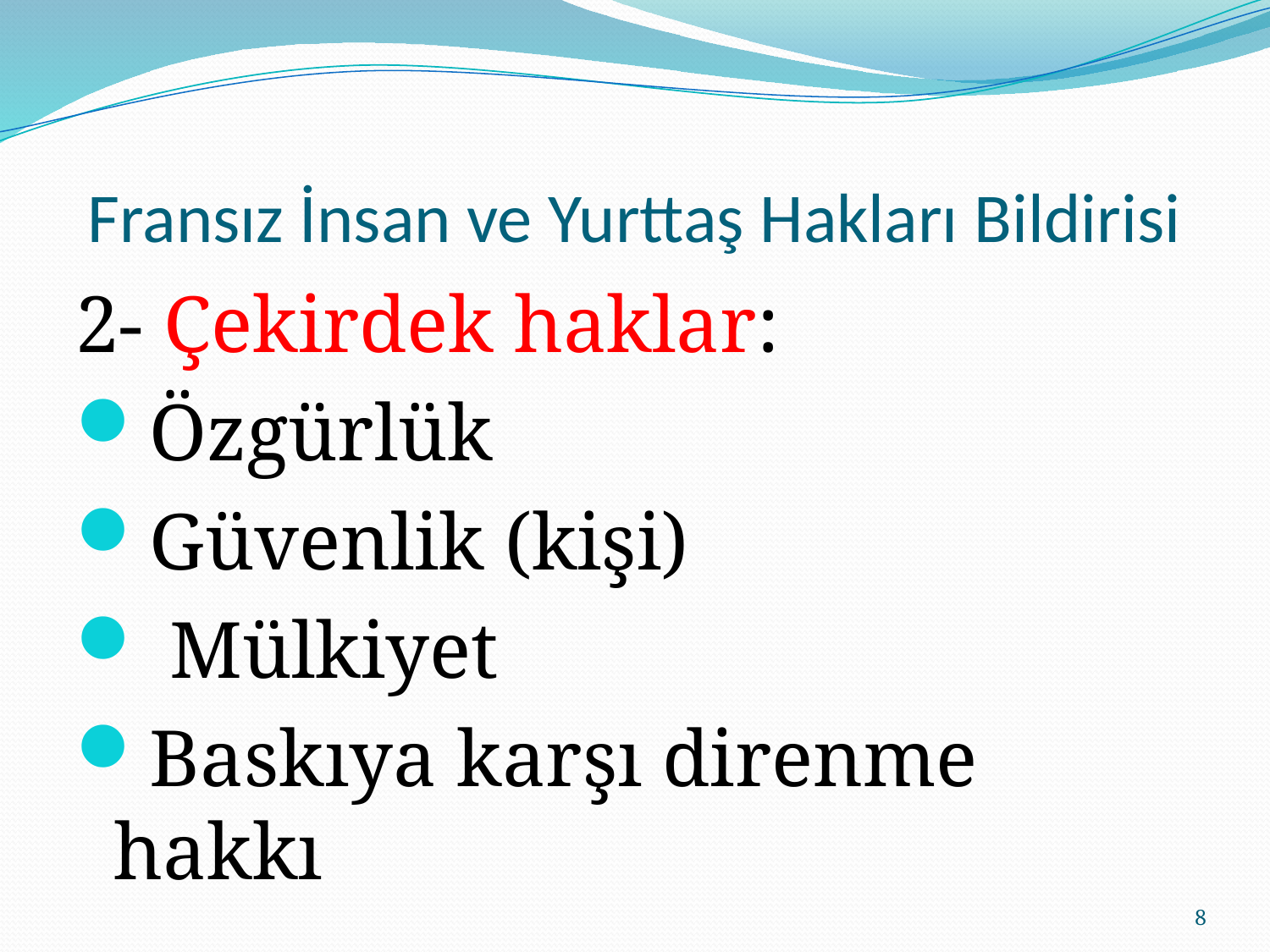

# Fransız İnsan ve Yurttaş Hakları Bildirisi
2- Çekirdek haklar:
Özgürlük
Güvenlik (kişi)
 Mülkiyet
Baskıya karşı direnme hakkı

8